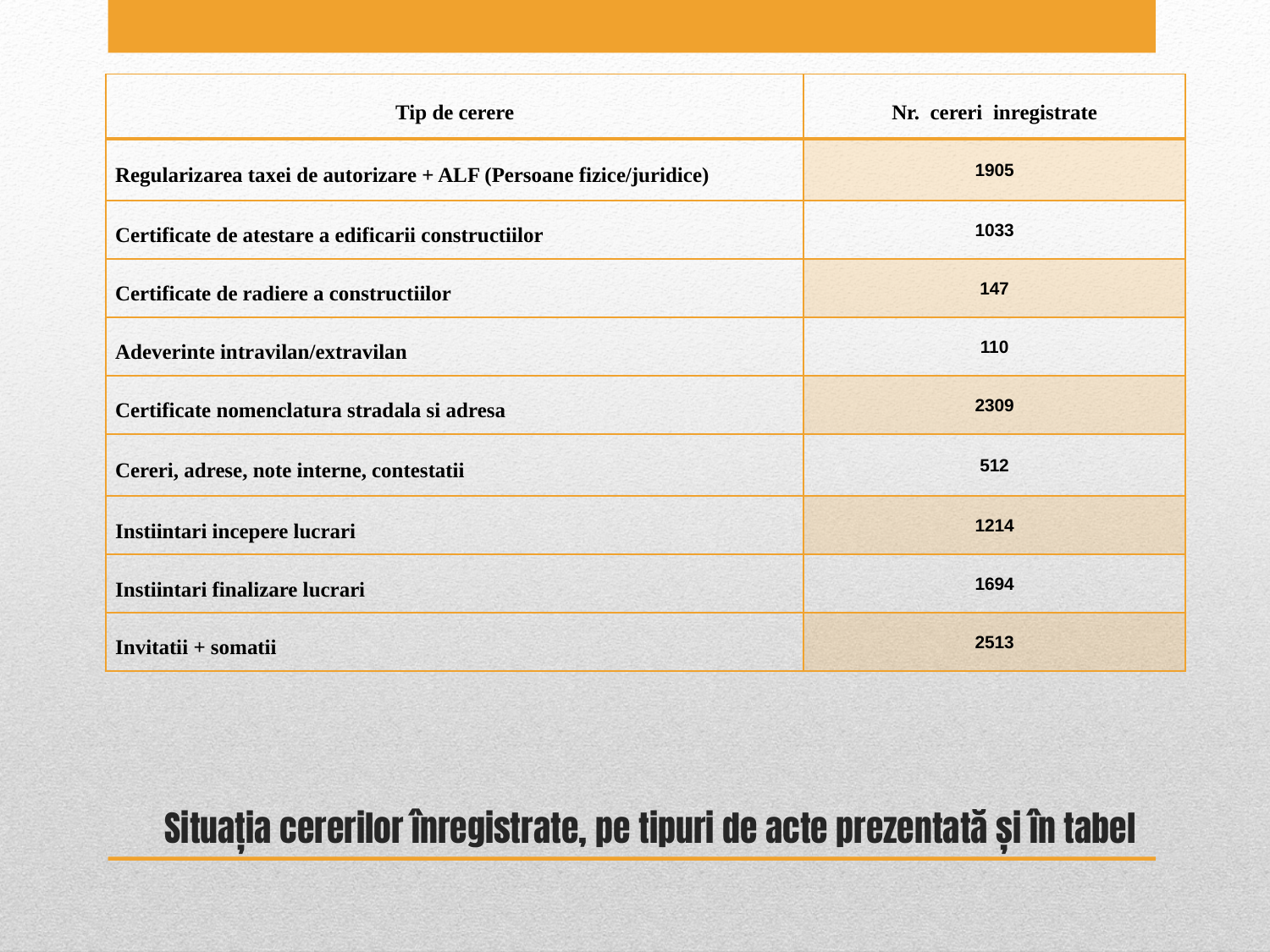

| Tip de cerere | Nr. cereri inregistrate |
| --- | --- |
| Regularizarea taxei de autorizare + ALF (Persoane fizice/juridice) | 1905 |
| Certificate de atestare a edificarii constructiilor | 1033 |
| Certificate de radiere a constructiilor | 147 |
| Adeverinte intravilan/extravilan | 110 |
| Certificate nomenclatura stradala si adresa | 2309 |
| Cereri, adrese, note interne, contestatii | 512 |
| Instiintari incepere lucrari | 1214 |
| Instiintari finalizare lucrari | 1694 |
| Invitatii + somatii | 2513 |
# Situația cererilor înregistrate, pe tipuri de acte prezentată și în tabel